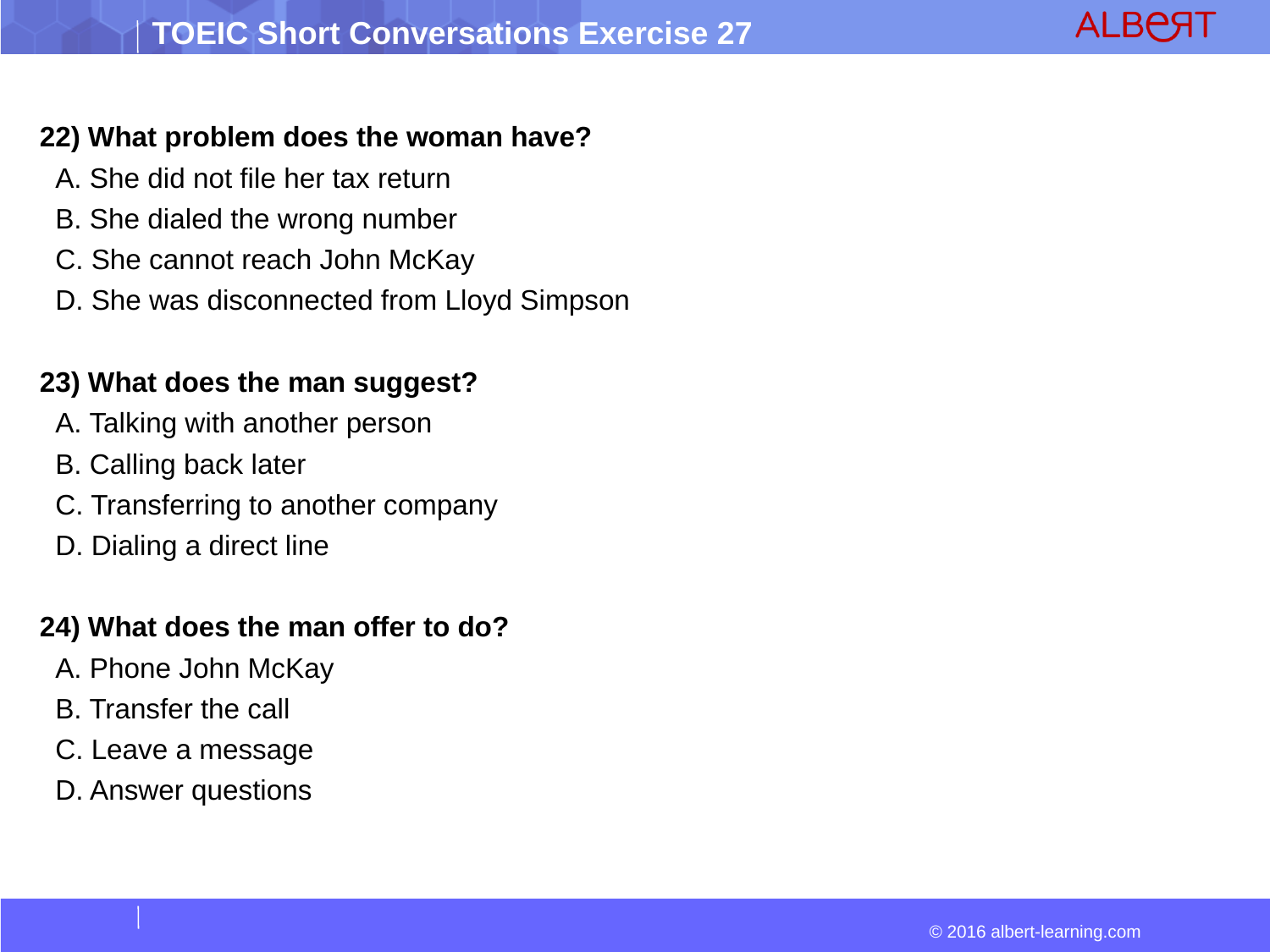

22) What problem does the woman have?
  A. She did not file her tax return
  B. She dialed the wrong number
  C. She cannot reach John McKay
  D. She was disconnected from Lloyd Simpson

23) What does the man suggest?
  A. Talking with another person
  B. Calling back later
  C. Transferring to another company
  D. Dialing a direct line

24) What does the man offer to do?
  A. Phone John McKay
  B. Transfer the call
  C. Leave a message
  D. Answer questions